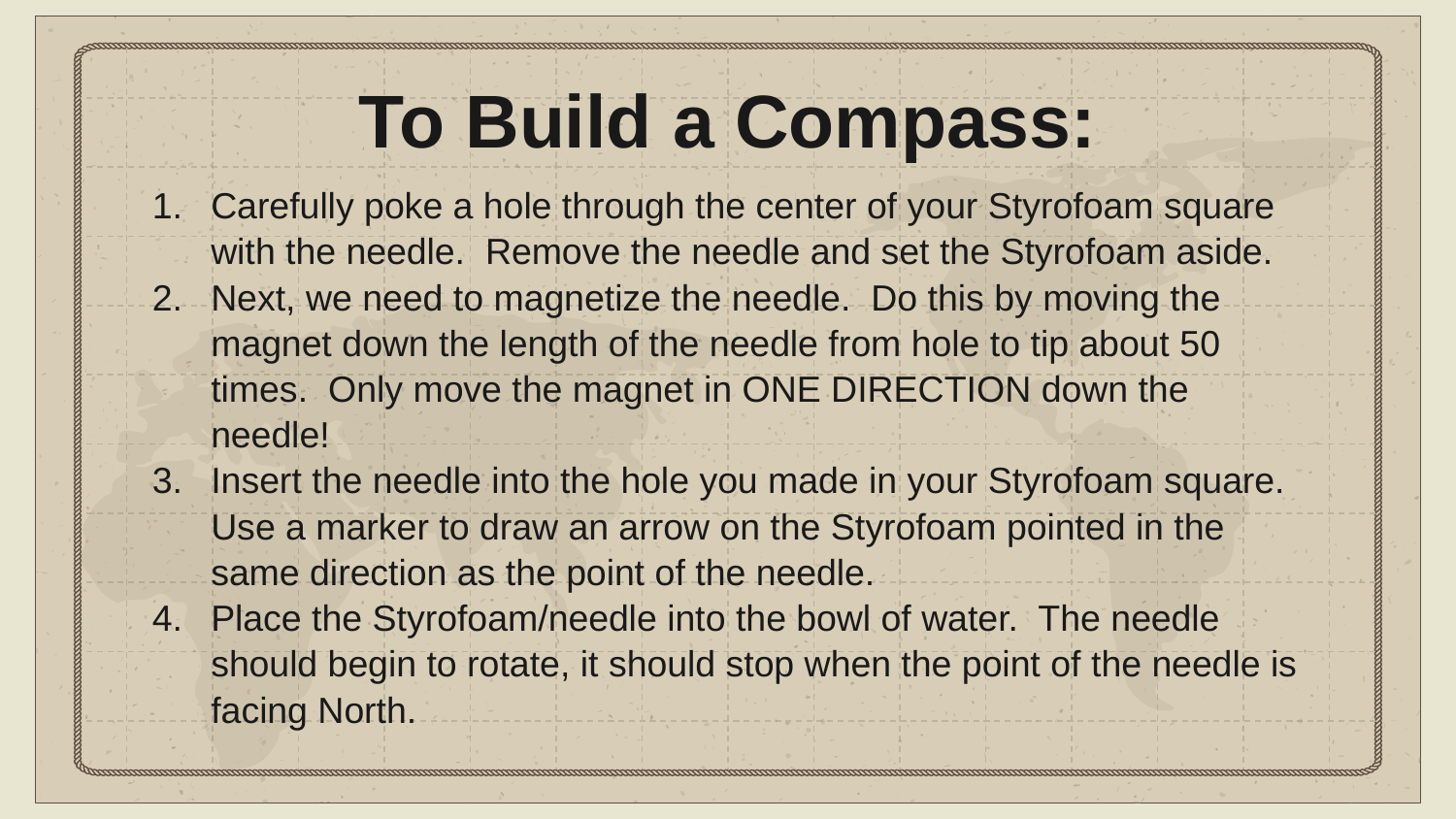

# To Build a Compass:
Carefully poke a hole through the center of your Styrofoam square with the needle.  Remove the needle and set the Styrofoam aside.
Next, we need to magnetize the needle.  Do this by moving the magnet down the length of the needle from hole to tip about 50 times.  Only move the magnet in ONE DIRECTION down the needle!
Insert the needle into the hole you made in your Styrofoam square.  Use a marker to draw an arrow on the Styrofoam pointed in the same direction as the point of the needle.
Place the Styrofoam/needle into the bowl of water.  The needle should begin to rotate, it should stop when the point of the needle is facing North.